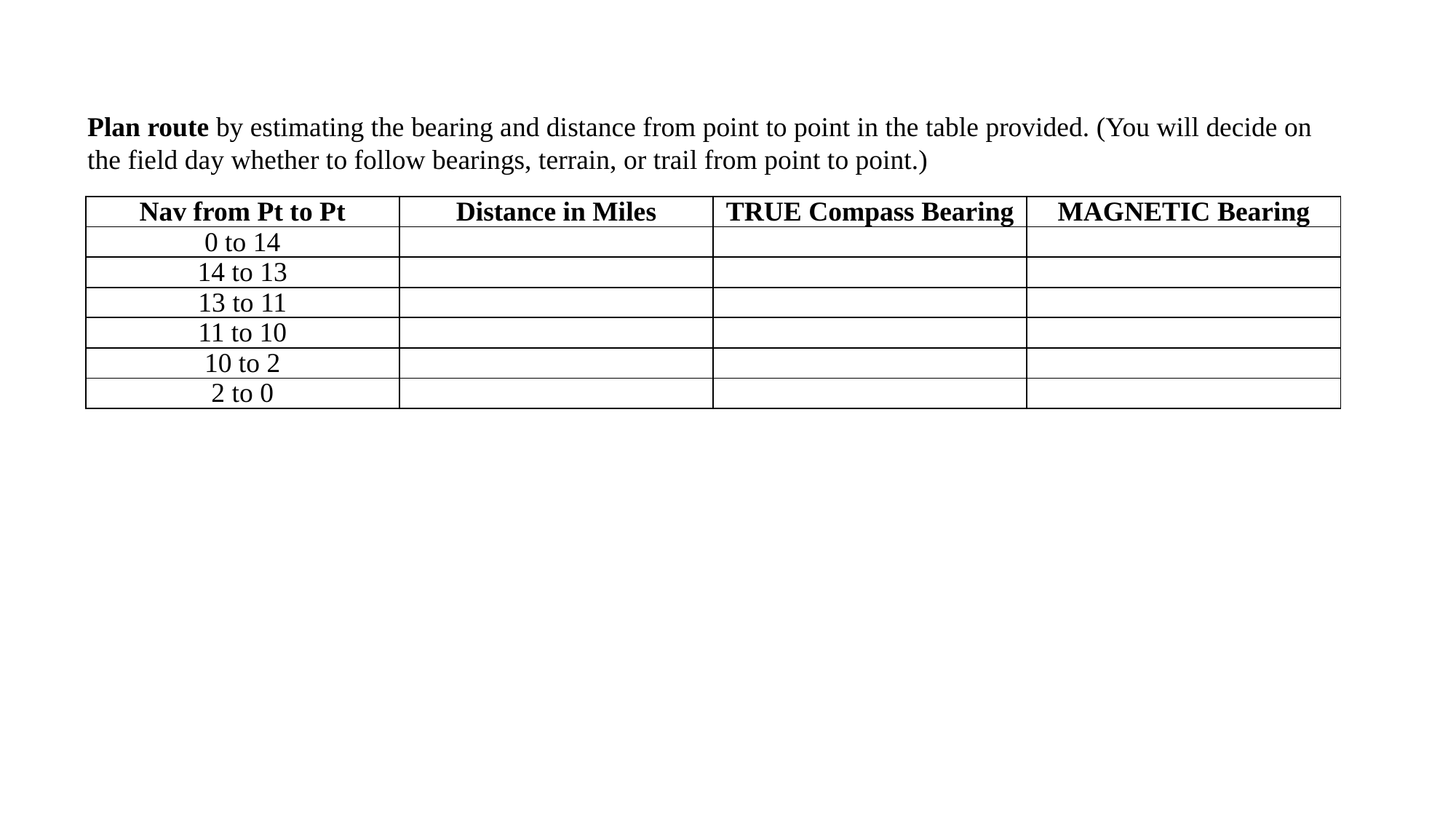

Plan route by estimating the bearing and distance from point to point in the table provided. (You will decide on the field day whether to follow bearings, terrain, or trail from point to point.)
| Nav from Pt to Pt | Distance in Miles | TRUE Compass Bearing | MAGNETIC Bearing |
| --- | --- | --- | --- |
| 0 to 14 |  |  |  |
| 14 to 13 |  |  |  |
| 13 to 11 |  |  |  |
| 11 to 10 |  |  |  |
| 10 to 2 |  |  |  |
| 2 to 0 |  |  |  |